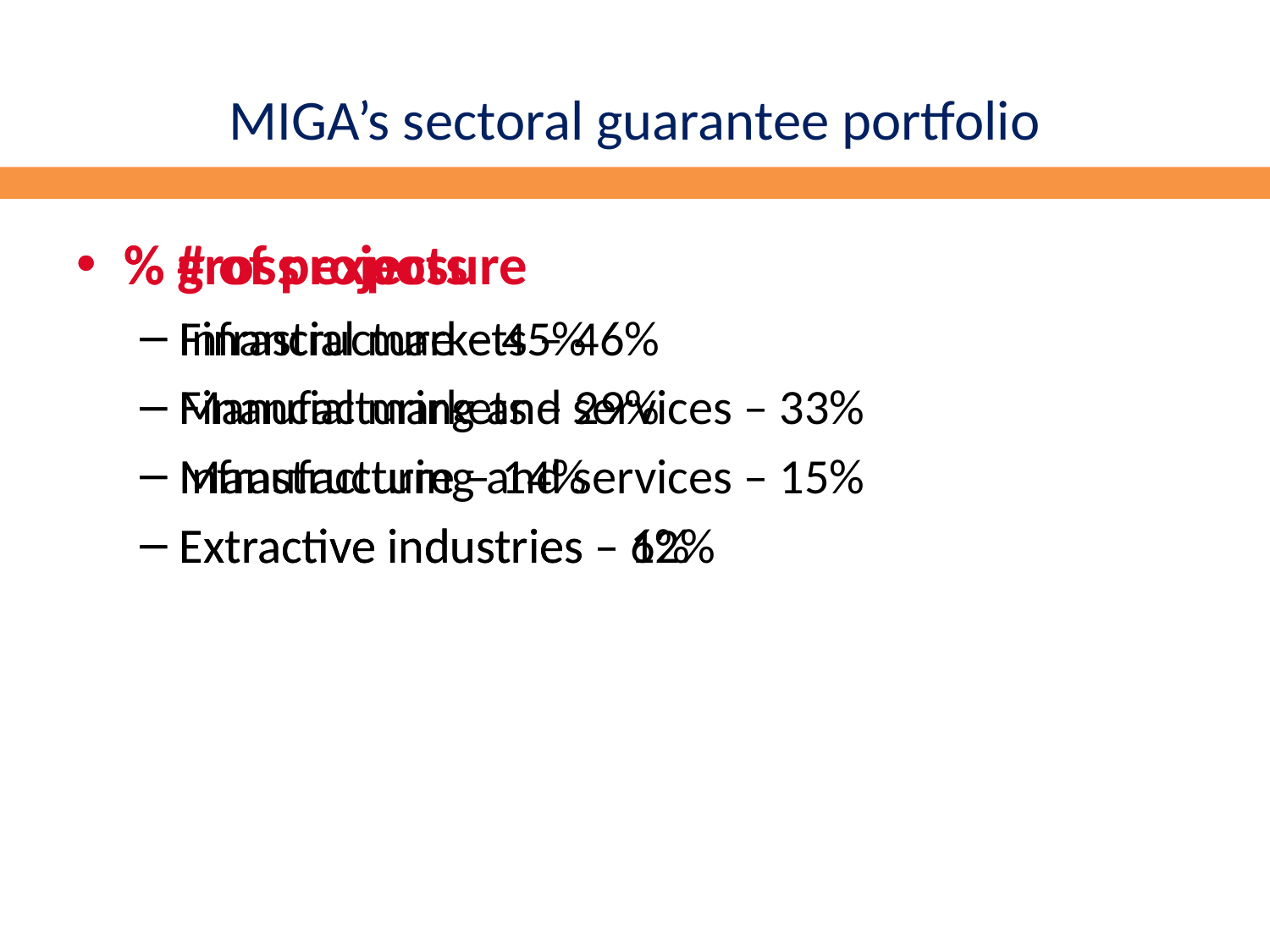

# MIGA’s sectoral guarantee portfolio

% gross exposure
Infrastructure – 45%
Financial markets – 29%
Manufacturing and services – 15%
Extractive industries – 12%
% # of projects
Financial markets – 46%
Manufacturing and services – 33%
Infrastructure – 14%
Extractive industries – 6%